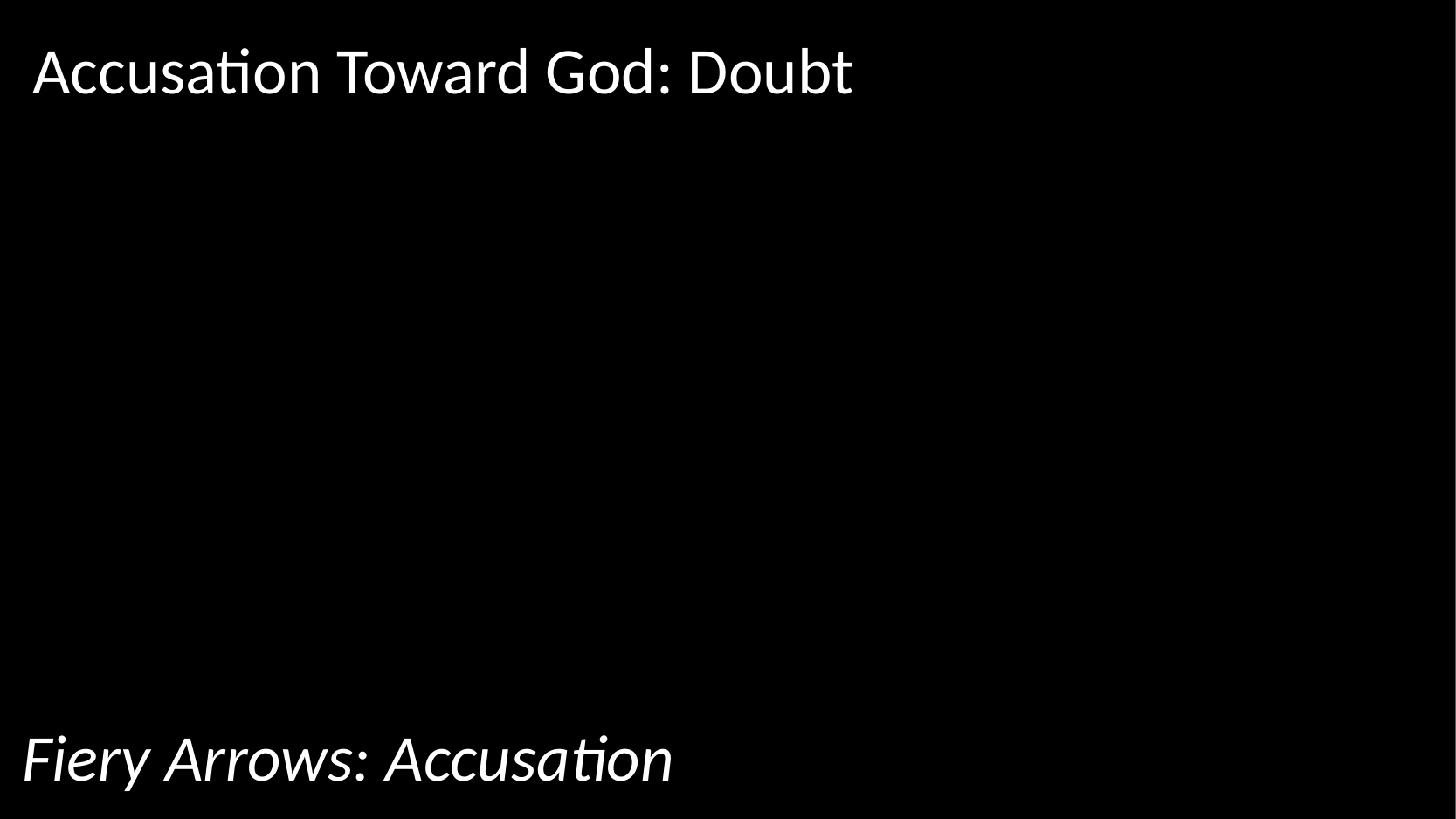

Accusation Toward God: Doubt
# Fiery Arrows: Accusation